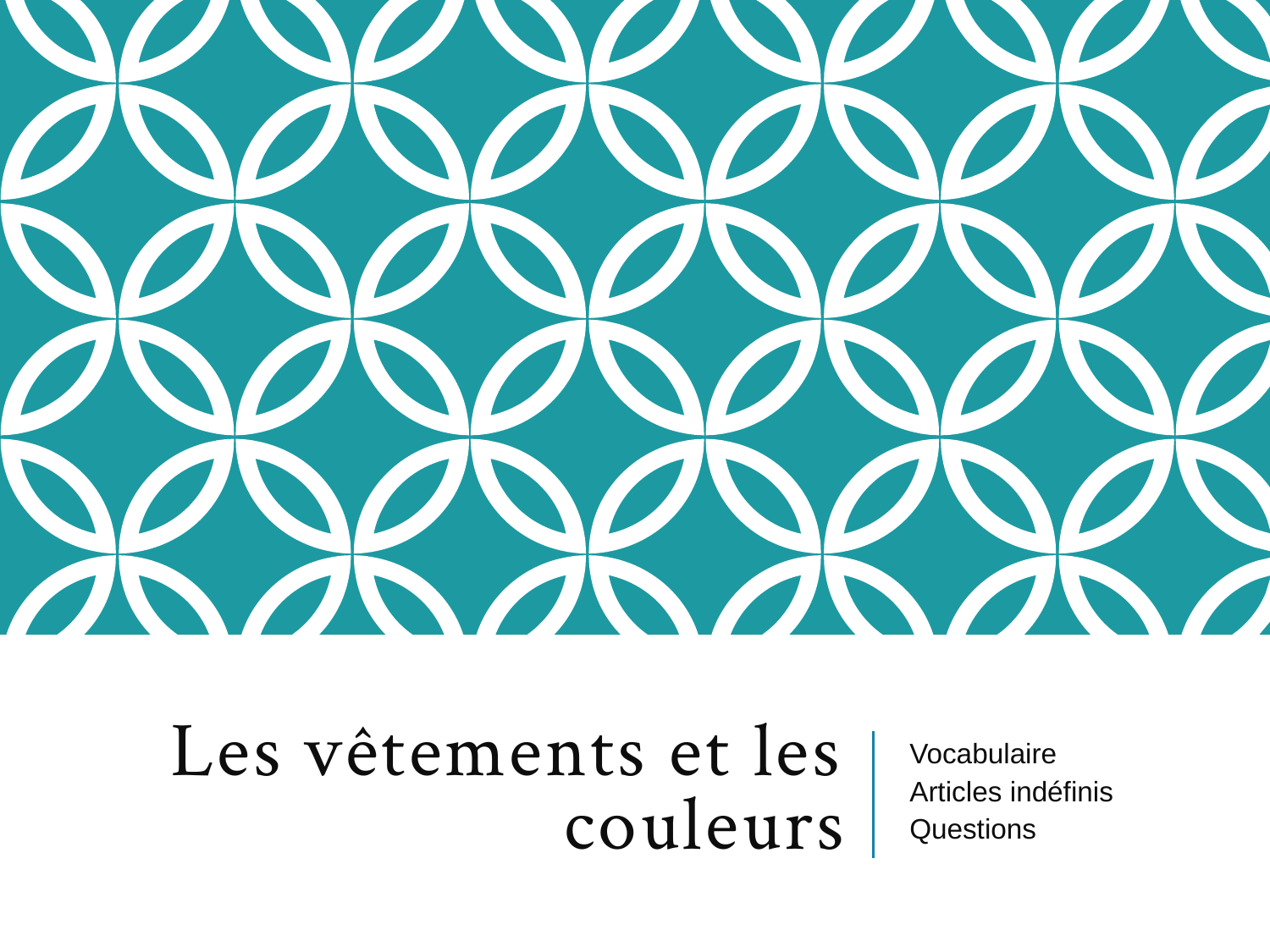

# Les vêtements et les couleurs
Vocabulaire
Articles indéfinis
Questions